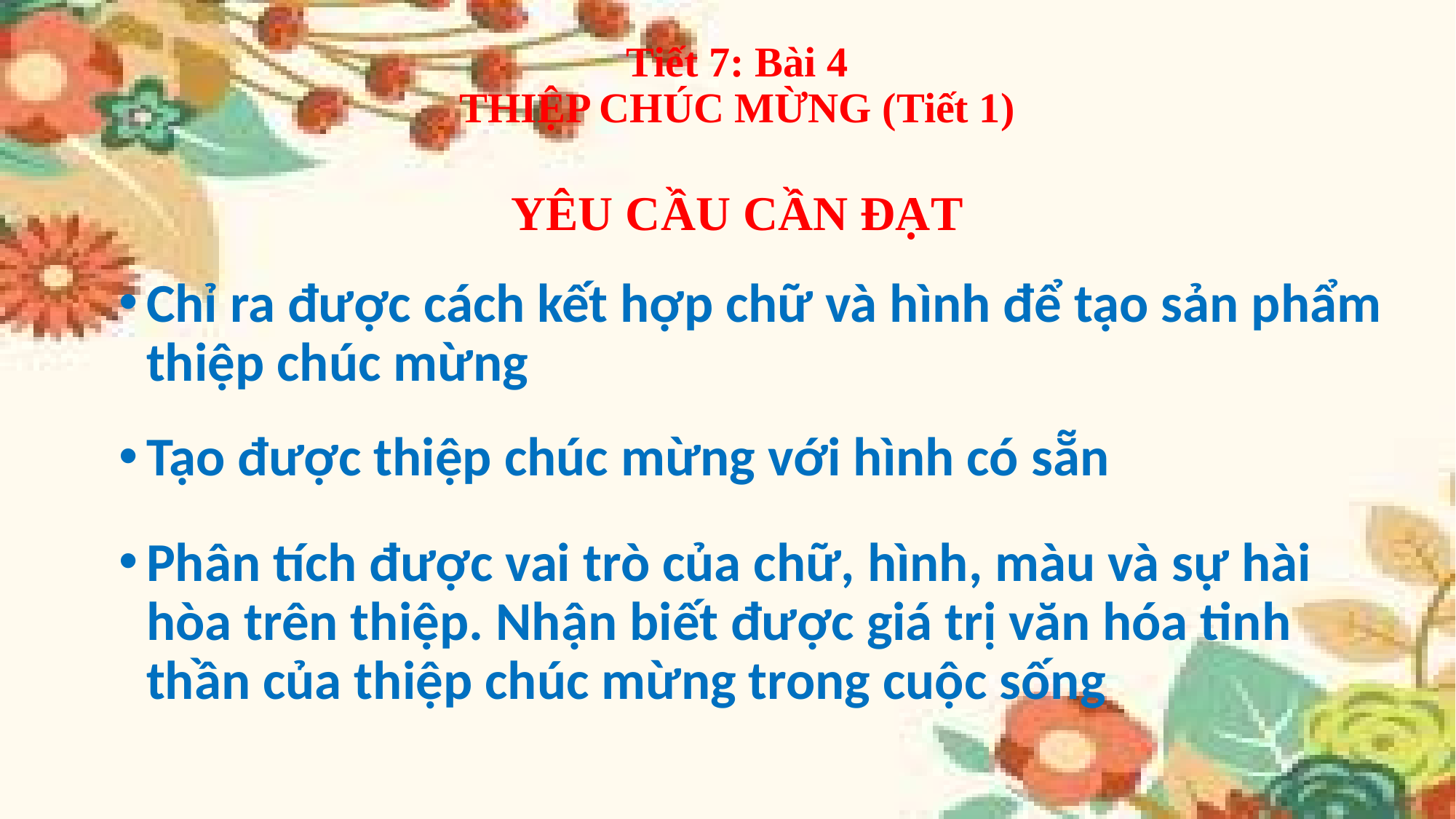

# Tiết 7: Bài 4 THIỆP CHÚC MỪNG (Tiết 1)
YÊU CẦU CẦN ĐẠT
Chỉ ra được cách kết hợp chữ và hình để tạo sản phẩm thiệp chúc mừng
Tạo được thiệp chúc mừng với hình có sẵn
Phân tích được vai trò của chữ, hình, màu và sự hài hòa trên thiệp. Nhận biết được giá trị văn hóa tinh thần của thiệp chúc mừng trong cuộc sống